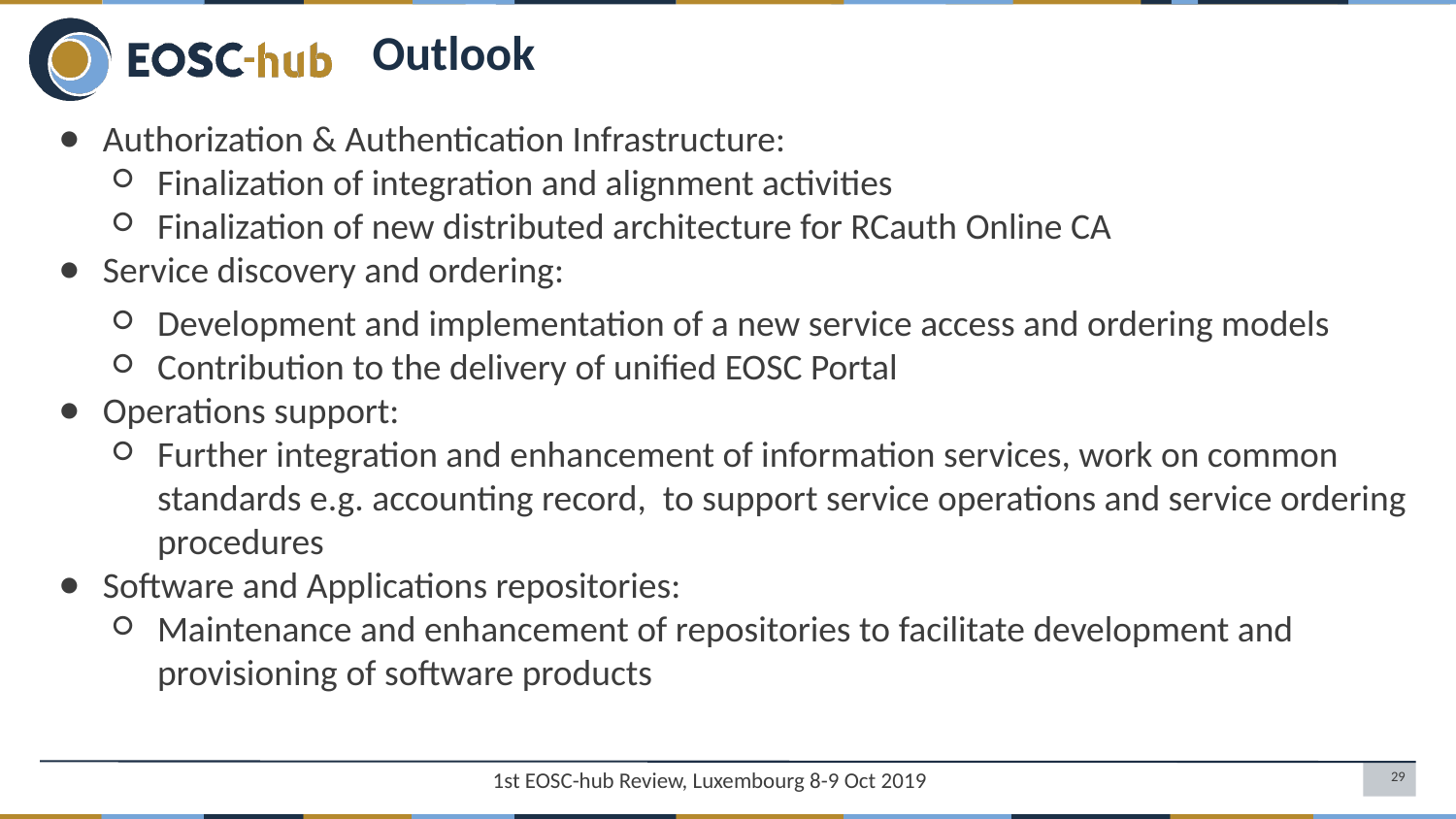

Outlook
Authorization & Authentication Infrastructure:
Finalization of integration and alignment activities
Finalization of new distributed architecture for RCauth Online CA
Service discovery and ordering:
Development and implementation of a new service access and ordering models
Contribution to the delivery of unified EOSC Portal
Operations support:
Further integration and enhancement of information services, work on common standards e.g. accounting record,  to support service operations and service ordering procedures
Software and Applications repositories:
Maintenance and enhancement of repositories to facilitate development and provisioning of software products
29
1st EOSC-hub Review, Luxembourg 8-9 Oct 2019